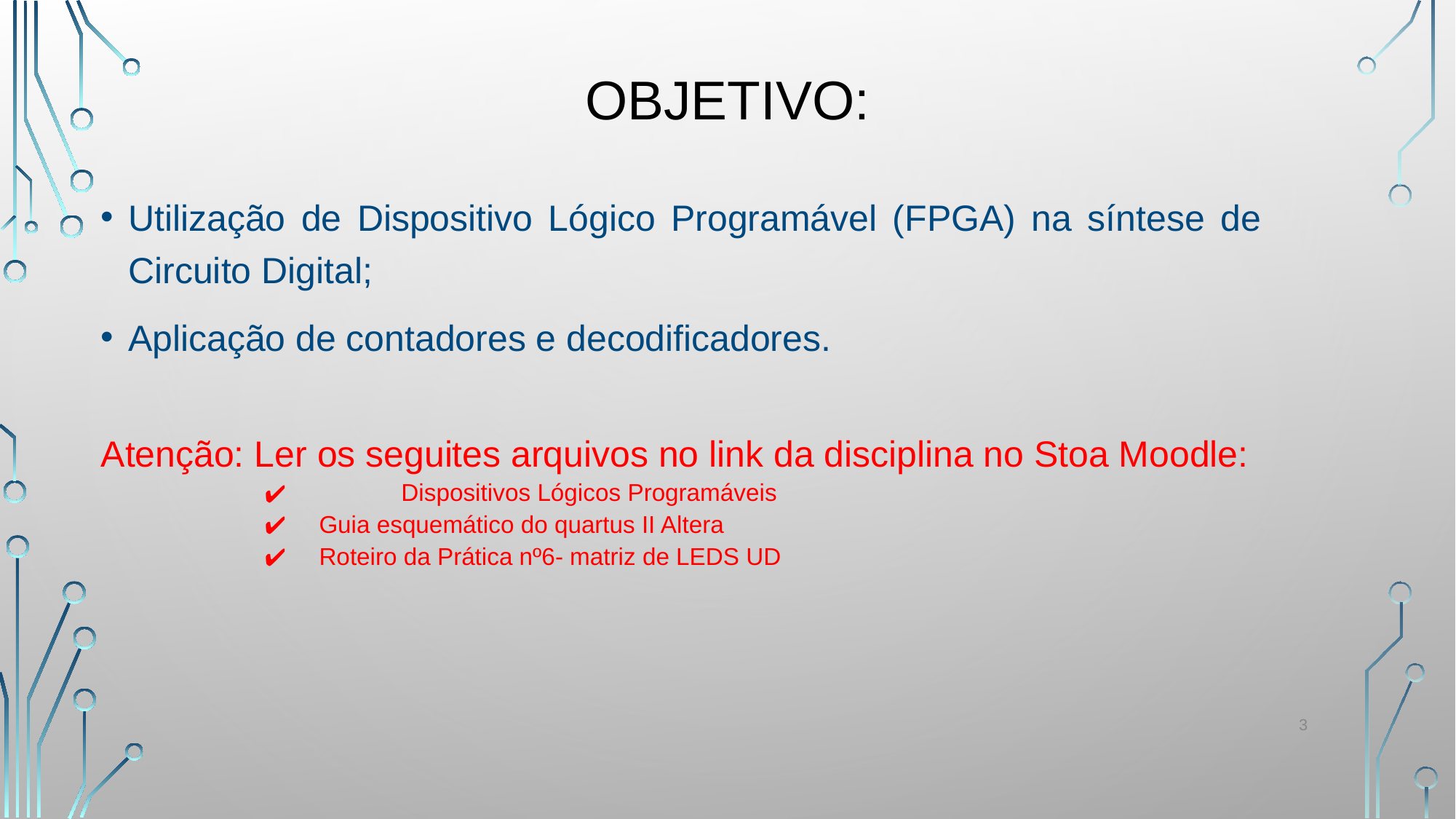

# OBJETIVO:
Utilização de Dispositivo Lógico Programável (FPGA) na síntese de Circuito Digital;
Aplicação de contadores e decodificadores.

Atenção: Ler os seguites arquivos no link da disciplina no Stoa Moodle:
	Dispositivos Lógicos Programáveis
    Guia esquemático do quartus II Altera
    Roteiro da Prática nº6- matriz de LEDS UD

3